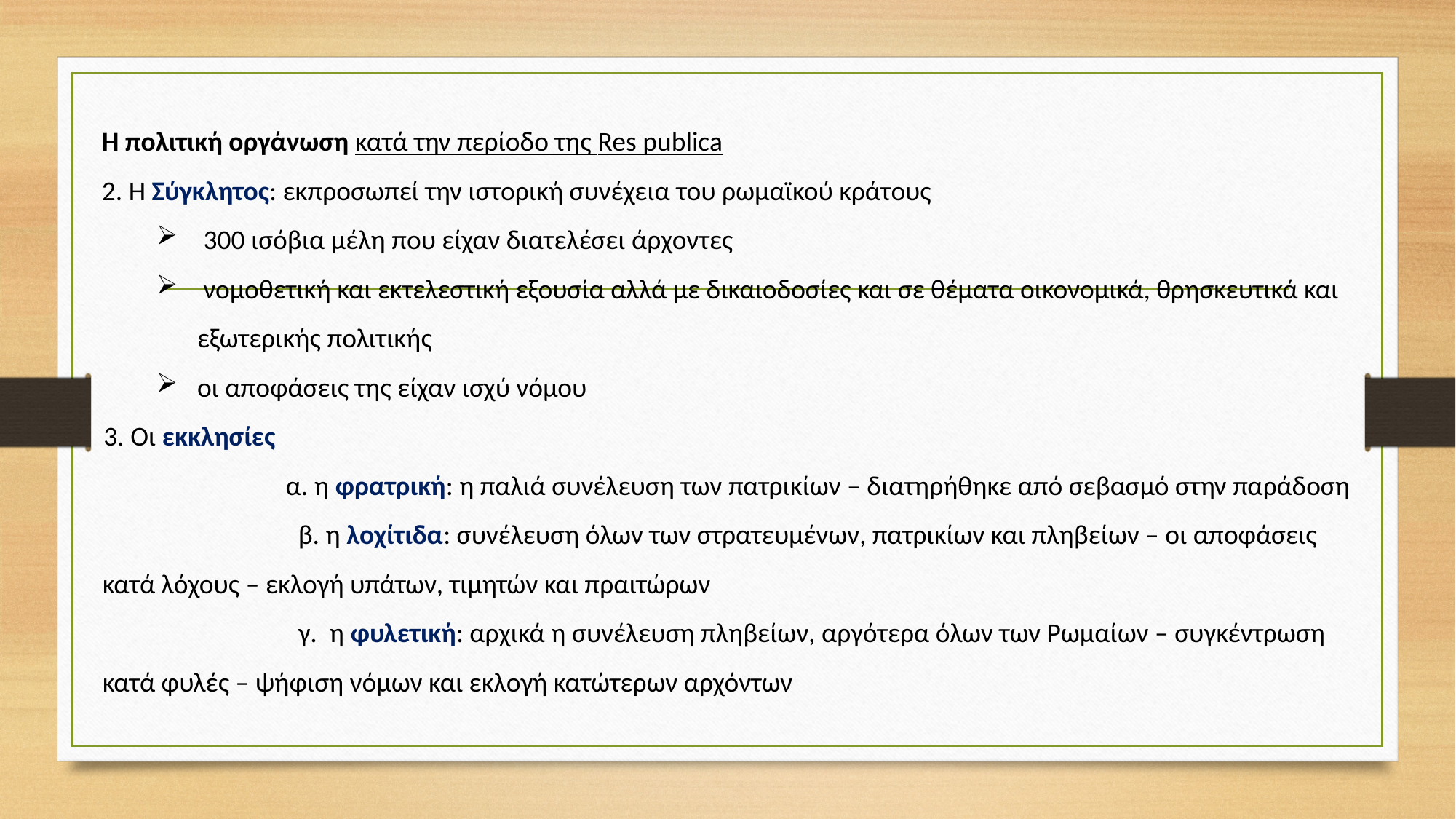

Η πολιτική οργάνωση κατά την περίοδο της Res publica
2. Η Σύγκλητος: εκπροσωπεί την ιστορική συνέχεια του ρωμαϊκού κράτους
 300 ισόβια μέλη που είχαν διατελέσει άρχοντες
 νομοθετική και εκτελεστική εξουσία αλλά με δικαιοδοσίες και σε θέματα οικονομικά, θρησκευτικά και εξωτερικής πολιτικής
οι αποφάσεις της είχαν ισχύ νόμου
3. Οι εκκλησίες
	            α. η φρατρική: η παλιά συνέλευση των πατρικίων – διατηρήθηκε από σεβασμό στην παράδοση
	              β. η λοχίτιδα: συνέλευση όλων των στρατευμένων, πατρικίων και πληβείων – οι αποφάσεις κατά λόχους – εκλογή υπάτων, τιμητών και πραιτώρων
	              γ.  η φυλετική: αρχικά η συνέλευση πληβείων, αργότερα όλων των Ρωμαίων – συγκέντρωση κατά φυλές – ψήφιση νόμων και εκλογή κατώτερων αρχόντων